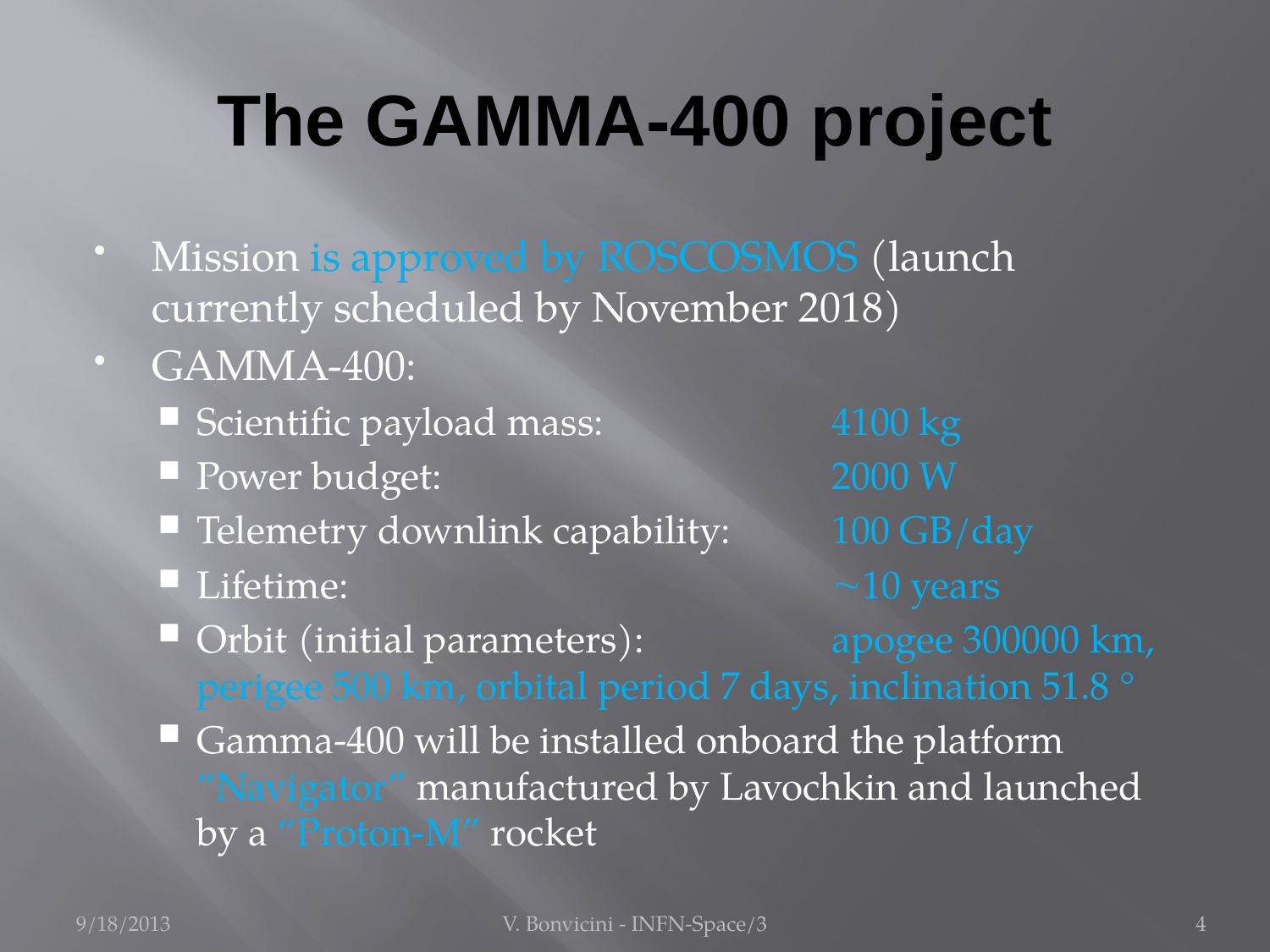

# The GAMMA-400 project
Mission is approved by ROSCOSMOS (launch currently scheduled by November 2018)
GAMMA-400:
Scientific payload mass:		4100 kg
Power budget:				2000 W
Telemetry downlink capability:	100 GB/day
Lifetime: 				∼10 years
Orbit (initial parameters):		apogee 300000 km, perigee 500 km, orbital period 7 days, inclination 51.8 °
Gamma-400 will be installed onboard the platform “Navigator” manufactured by Lavochkin and launched by a “Proton-M” rocket
9/18/2013
V. Bonvicini - INFN-Space/3
4